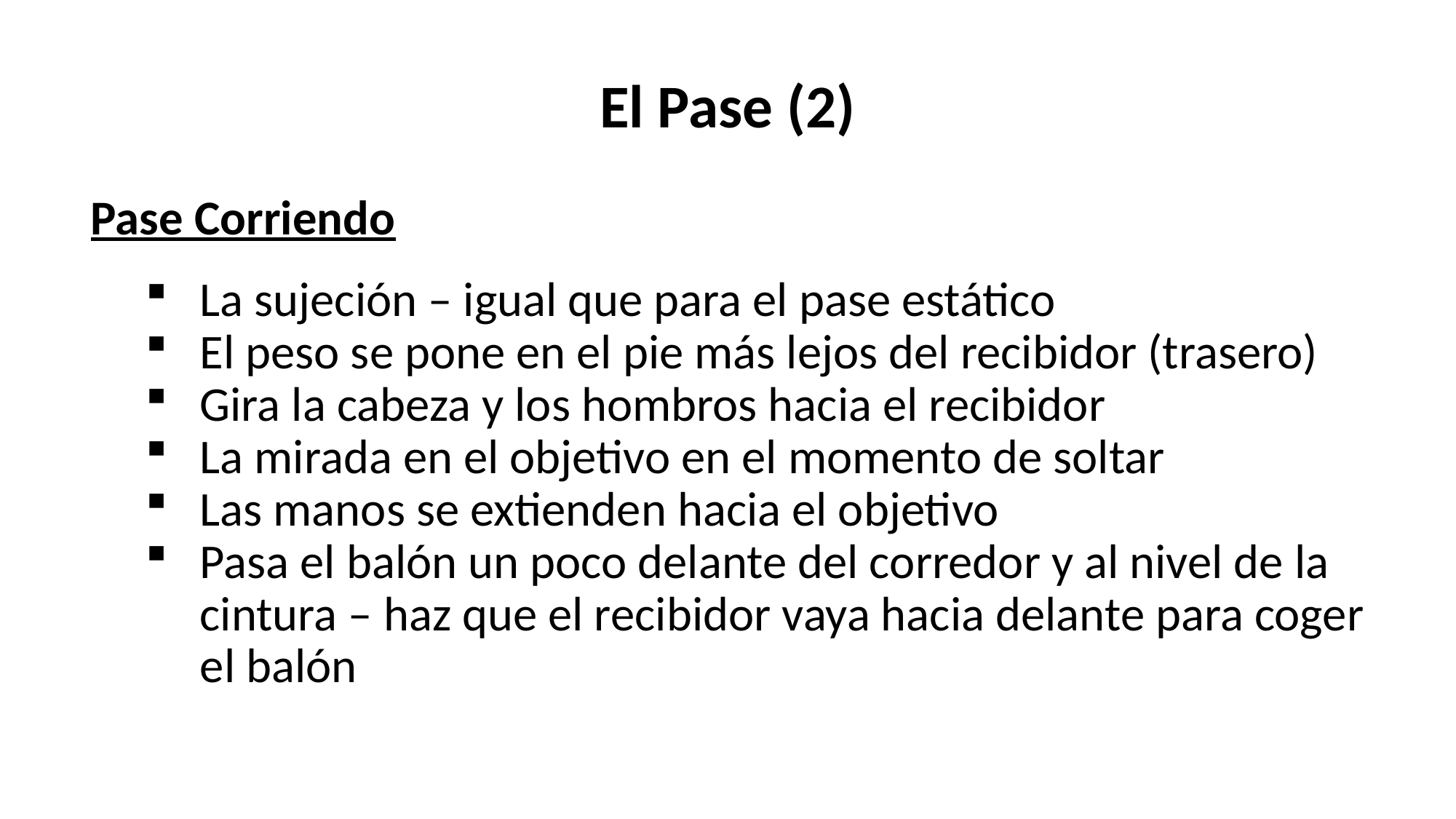

El Pase (2)
Pase Corriendo

La sujeción – igual que para el pase estático
El peso se pone en el pie más lejos del recibidor (trasero)
Gira la cabeza y los hombros hacia el recibidor
La mirada en el objetivo en el momento de soltar
Las manos se extienden hacia el objetivo
Pasa el balón un poco delante del corredor y al nivel de la cintura – haz que el recibidor vaya hacia delante para coger el balón